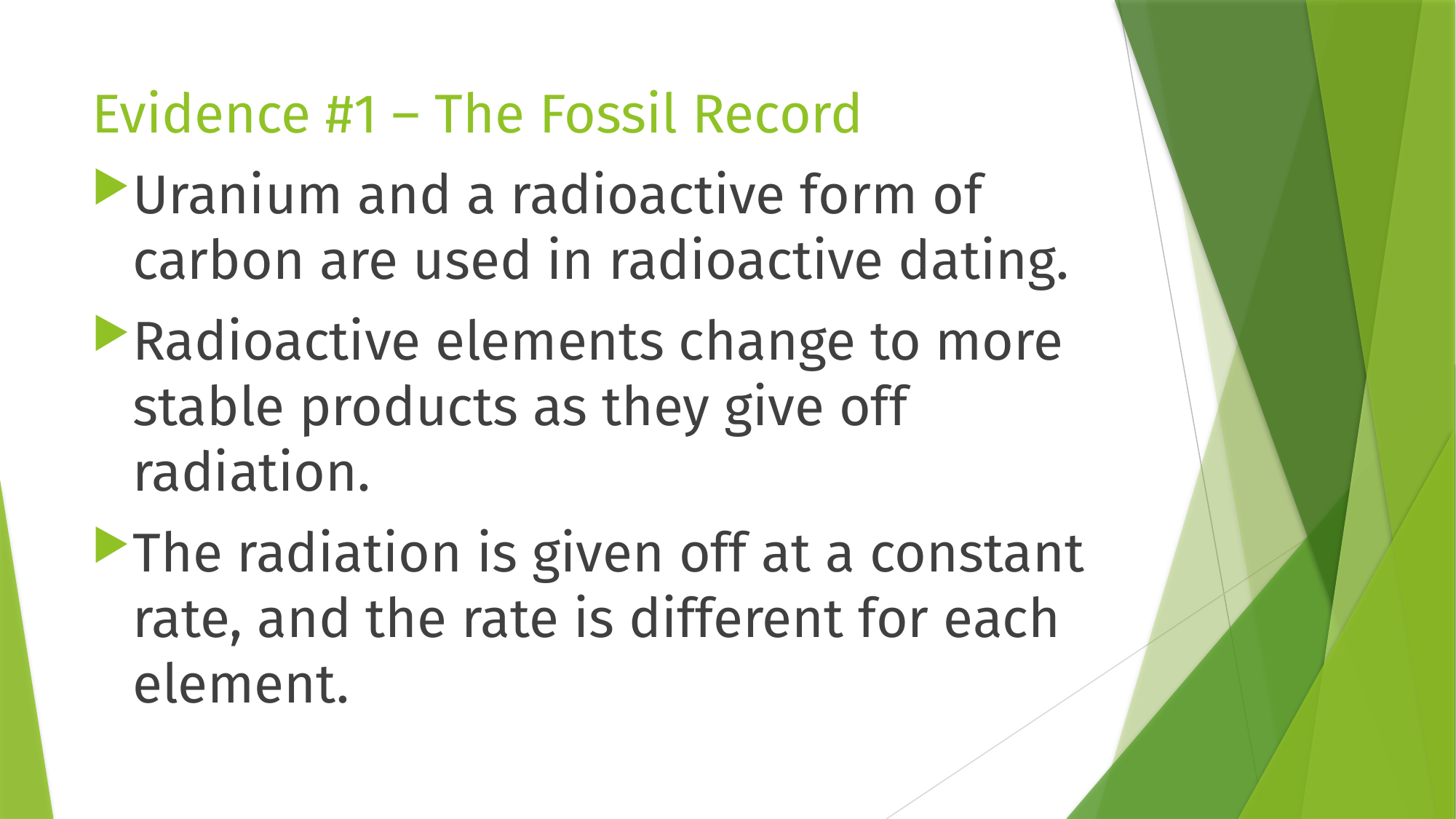

# Evidence #1 – The Fossil Record
Uranium and a radioactive form of carbon are used in radioactive dating.
Radioactive elements change to more stable products as they give off radiation.
The radiation is given off at a constant rate, and the rate is different for each element.